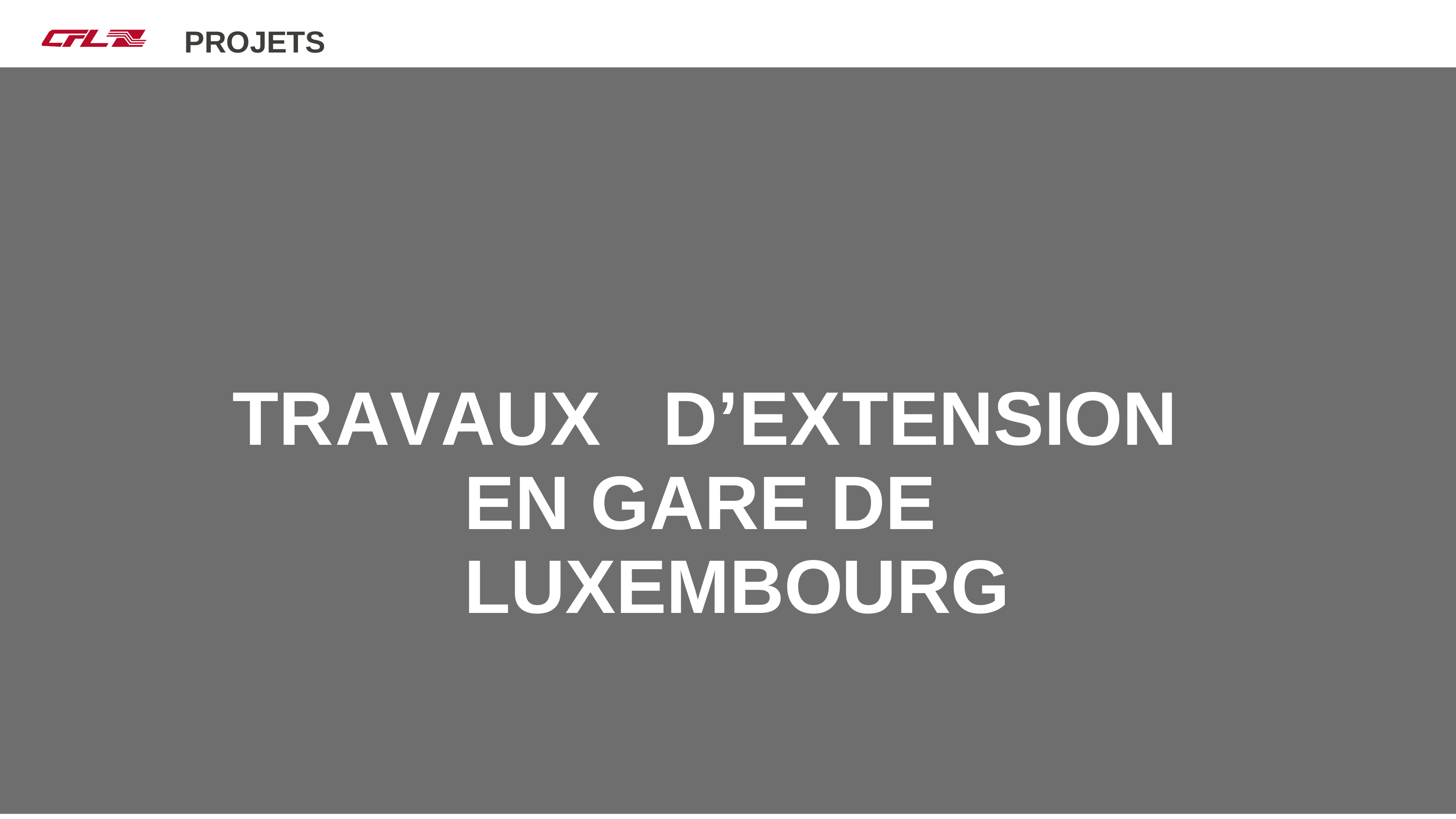

Nos projets

PROJETS

MISE EN SERVICE

TRAVAUX	D’EXTENSION EN GARE DE LUXEMBOURG